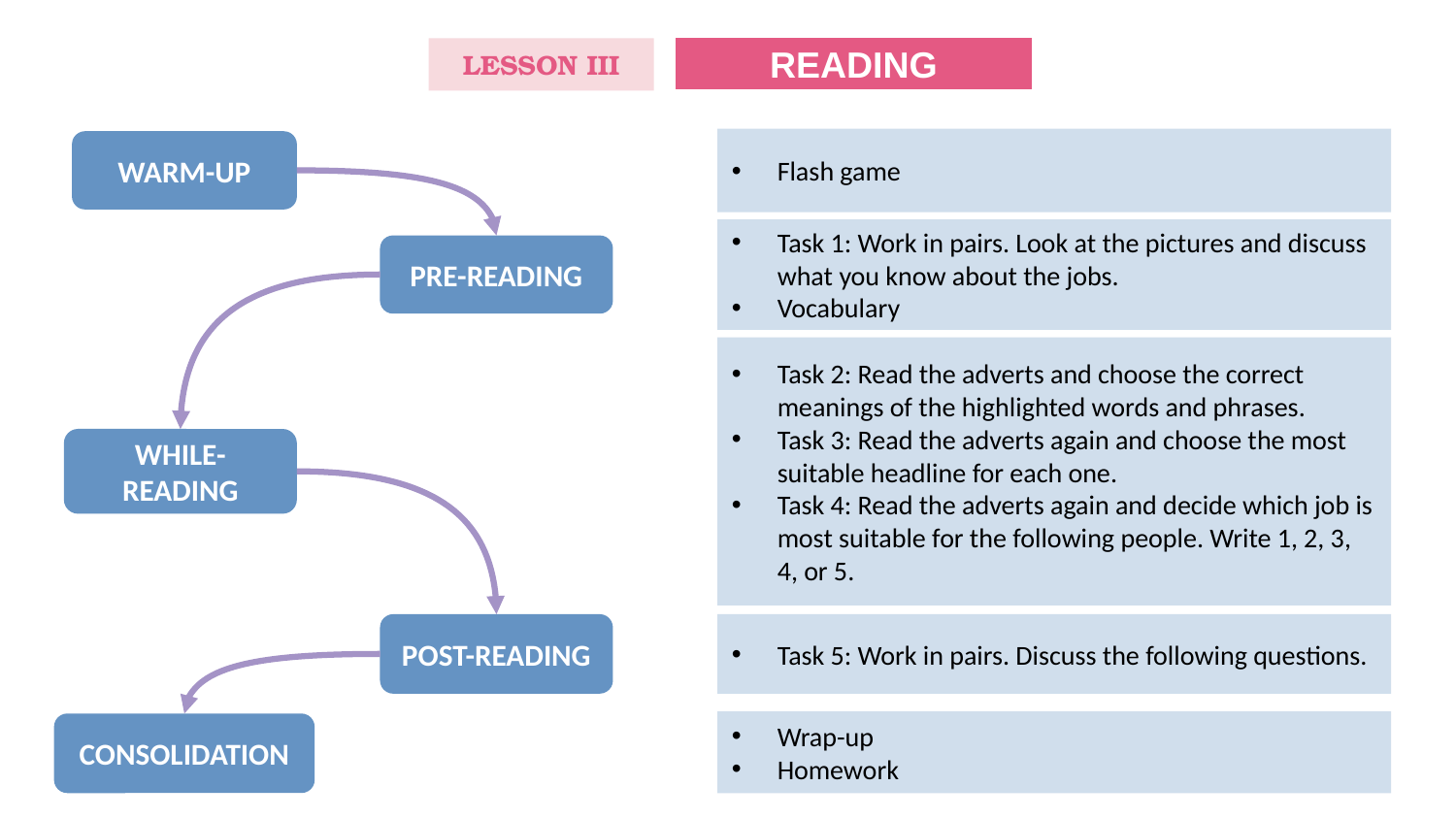

READING
LESSON III
Flash game
WARM-UP
Task 1: Work in pairs. Look at the pictures and discuss what you know about the jobs.
Vocabulary
PRE-READING
Task 2: Read the adverts and choose the correct meanings of the highlighted words and phrases.
Task 3: Read the adverts again and choose the most suitable headline for each one.
Task 4: Read the adverts again and decide which job is most suitable for the following people. Write 1, 2, 3, 4, or 5.
WHILE-READING
POST-READING
Task 5: Work in pairs. Discuss the following questions.
Wrap-up
Homework
CONSOLIDATION